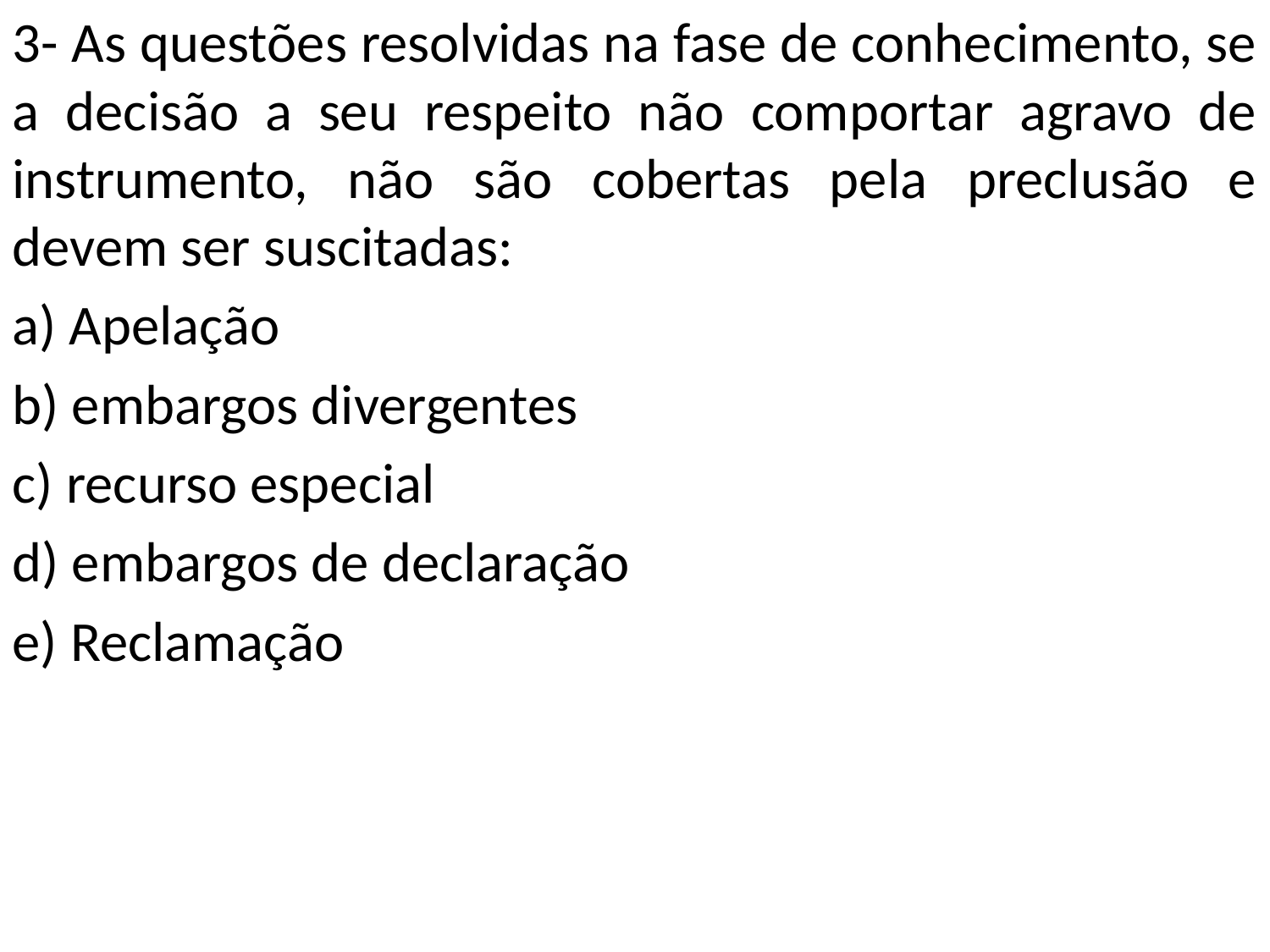

3- As questões resolvidas na fase de conhecimento, se a decisão a seu respeito não comportar agravo de instrumento, não são cobertas pela preclusão e devem ser suscitadas:
a) Apelação
b) embargos divergentes
c) recurso especial
d) embargos de declaração
e) Reclamação